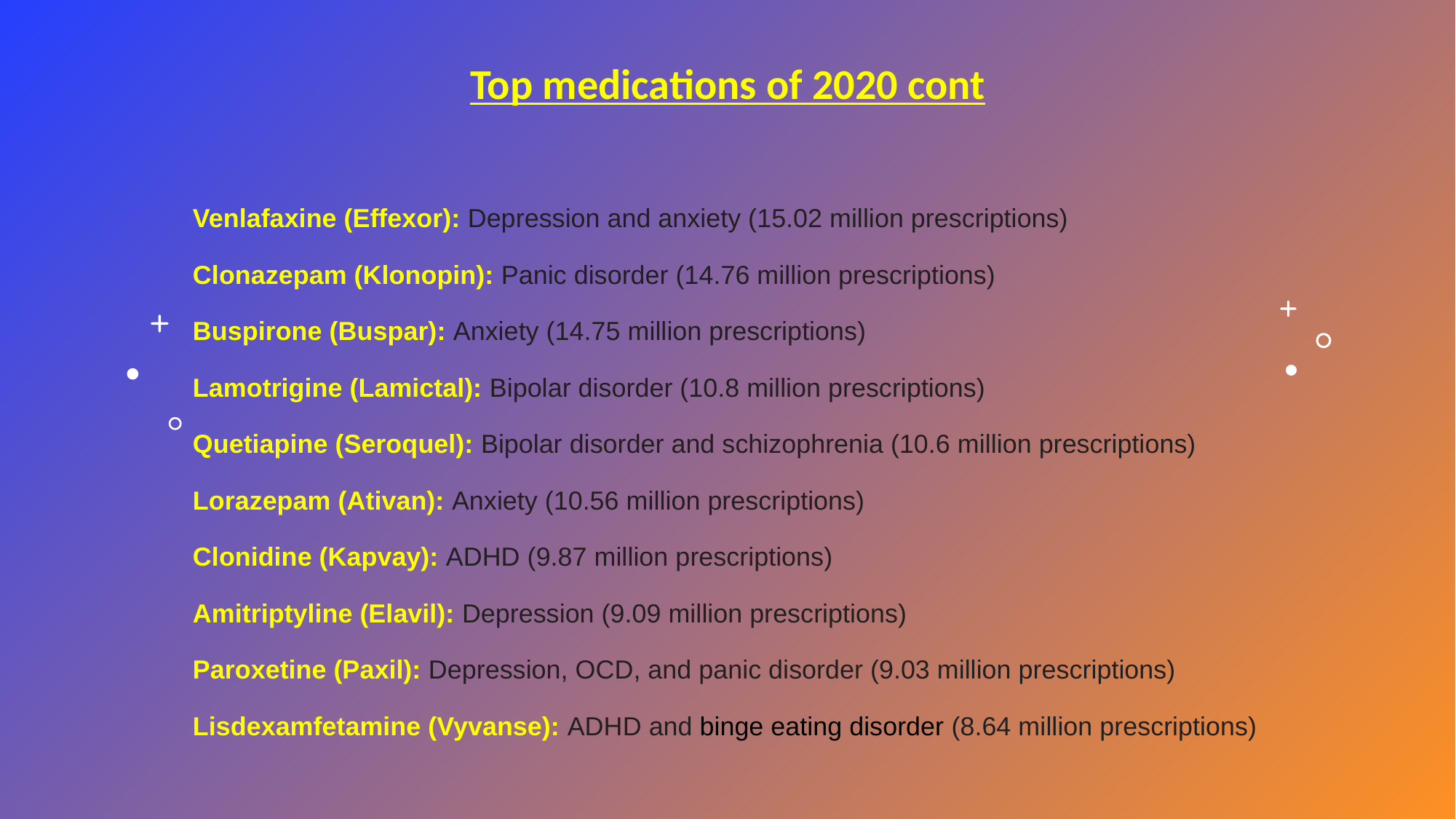

Top medications of 2020 cont
# Venlafaxine (Effexor): Depression and anxiety (15.02 million prescriptions) Clonazepam (Klonopin): Panic disorder (14.76 million prescriptions) Buspirone (Buspar): Anxiety (14.75 million prescriptions) Lamotrigine (Lamictal): Bipolar disorder (10.8 million prescriptions) Quetiapine (Seroquel): Bipolar disorder and schizophrenia (10.6 million prescriptions) Lorazepam (Ativan): Anxiety (10.56 million prescriptions) Clonidine (Kapvay): ADHD (9.87 million prescriptions) Amitriptyline (Elavil): Depression (9.09 million prescriptions) Paroxetine (Paxil): Depression, OCD, and panic disorder (9.03 million prescriptions) Lisdexamfetamine (Vyvanse): ADHD and binge eating disorder (8.64 million prescriptions)